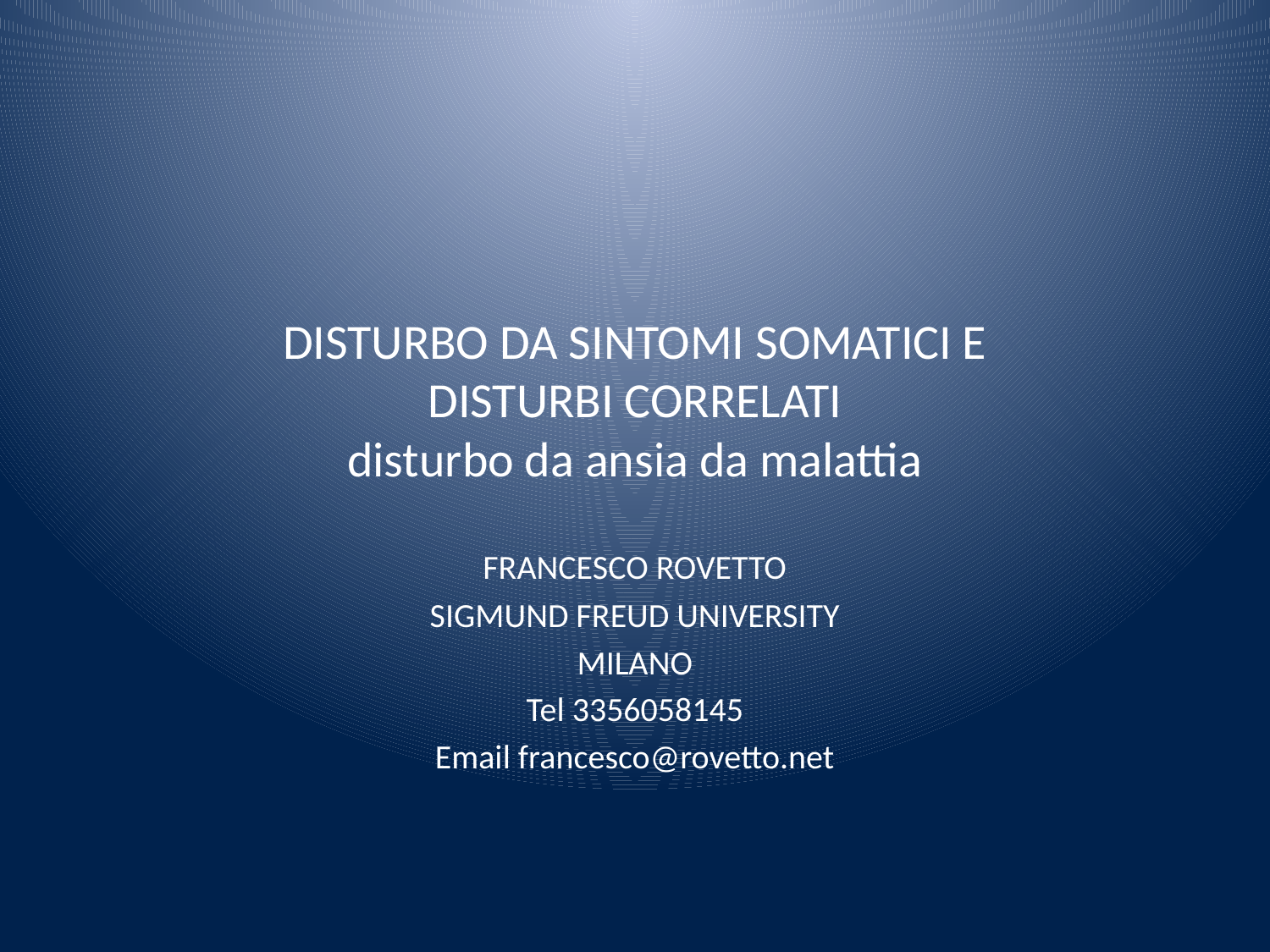

# DISTURBO DA SINTOMI SOMATICI E DISTURBI CORRELATI disturbo da ansia da malattia
FRANCESCO ROVETTO
SIGMUND FREUD UNIVERSITY
MILANO
Tel 3356058145
Email francesco@rovetto.net